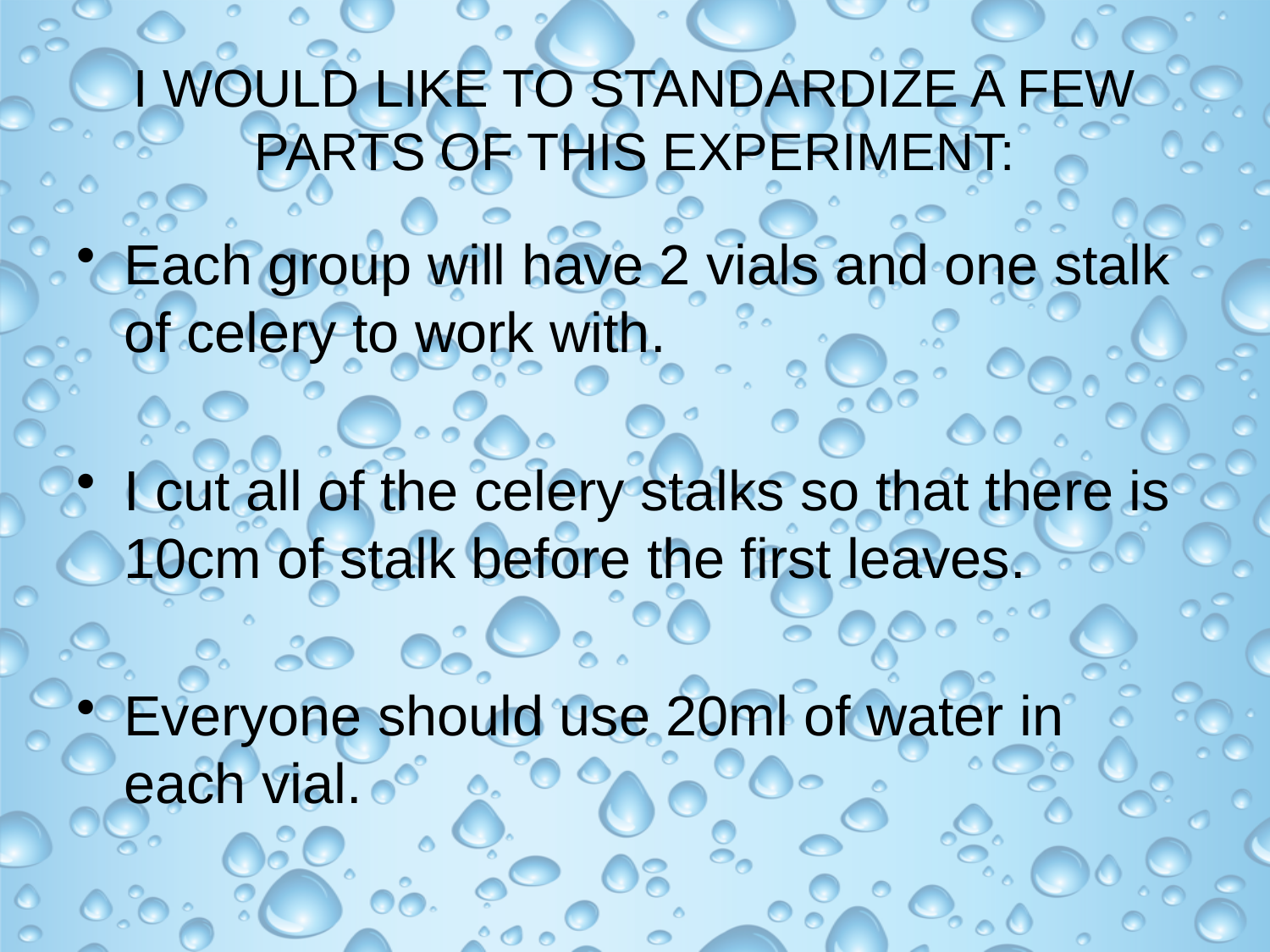

# I WOULD LIKE TO STANDARDIZE A FEW PARTS OF THIS EXPERIMENT:
Each group will have 2 vials and one stalk of celery to work with.

I cut all of the celery stalks so that there is 10cm of stalk before the first leaves.

Everyone should use 20ml of water in each vial.